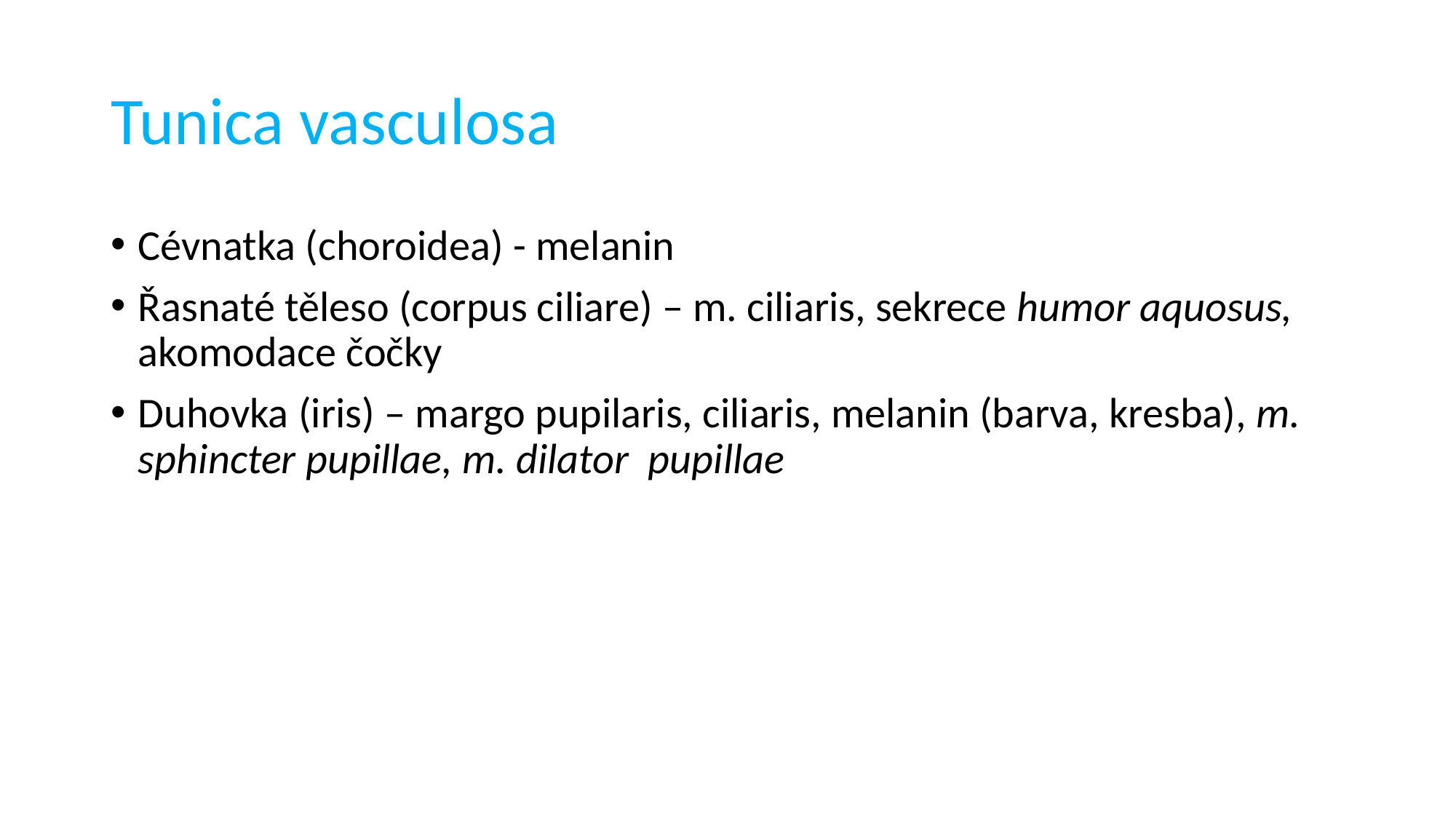

# Tunica vasculosa
Cévnatka (choroidea) - melanin
Řasnaté těleso (corpus ciliare) – m. ciliaris, sekrece humor aquosus, akomodace čočky
Duhovka (iris) – margo pupilaris, ciliaris, melanin (barva, kresba), m. sphincter pupillae, m. dilator  pupillae